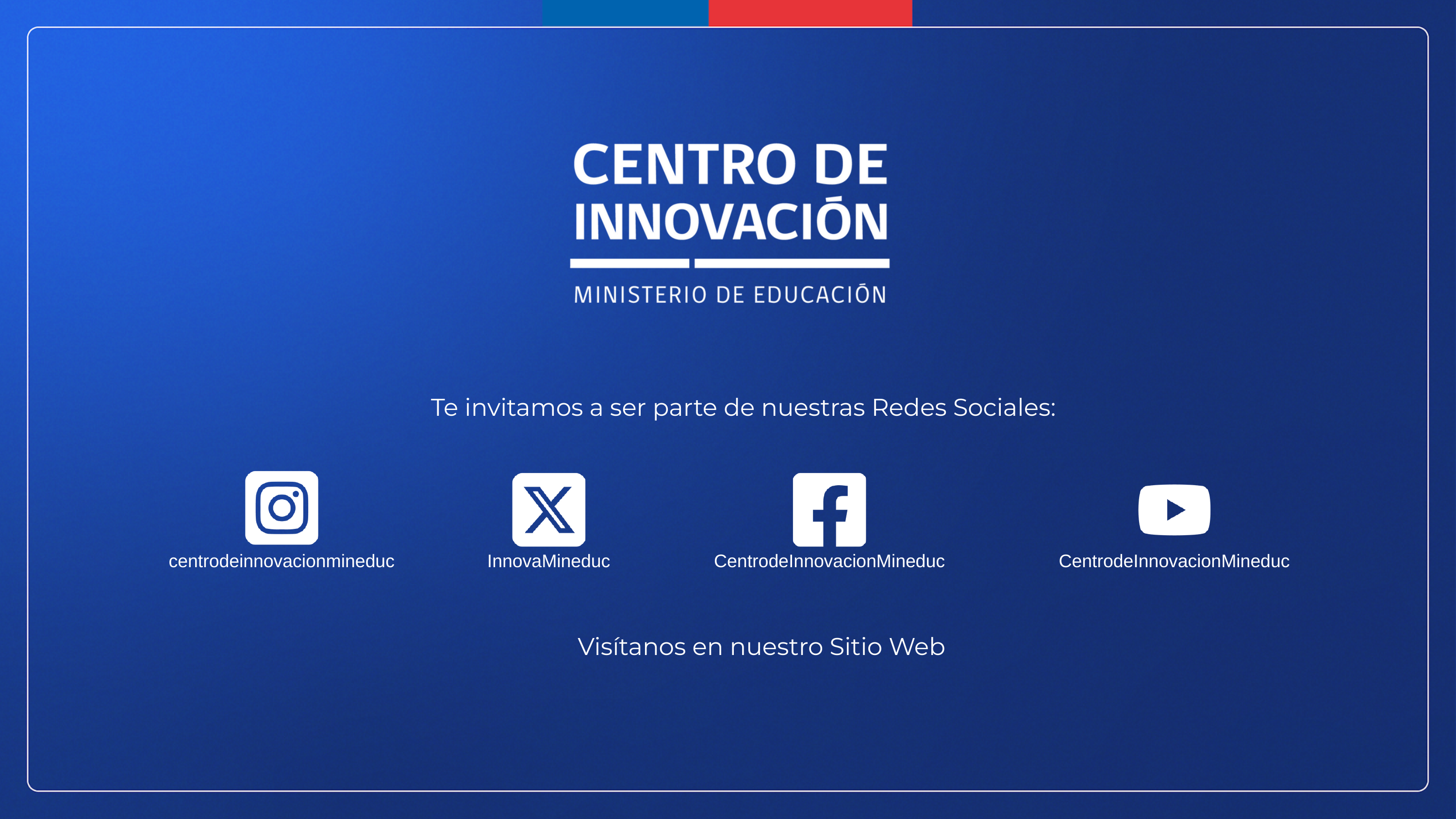

Te invitamos a ser parte de nuestras Redes Sociales:

centrodeinnovacionmineduc
InnovaMineduc
CentrodeInnovacionMineduc
CentrodeInnovacionMineduc
Visítanos en nuestro Sitio Web